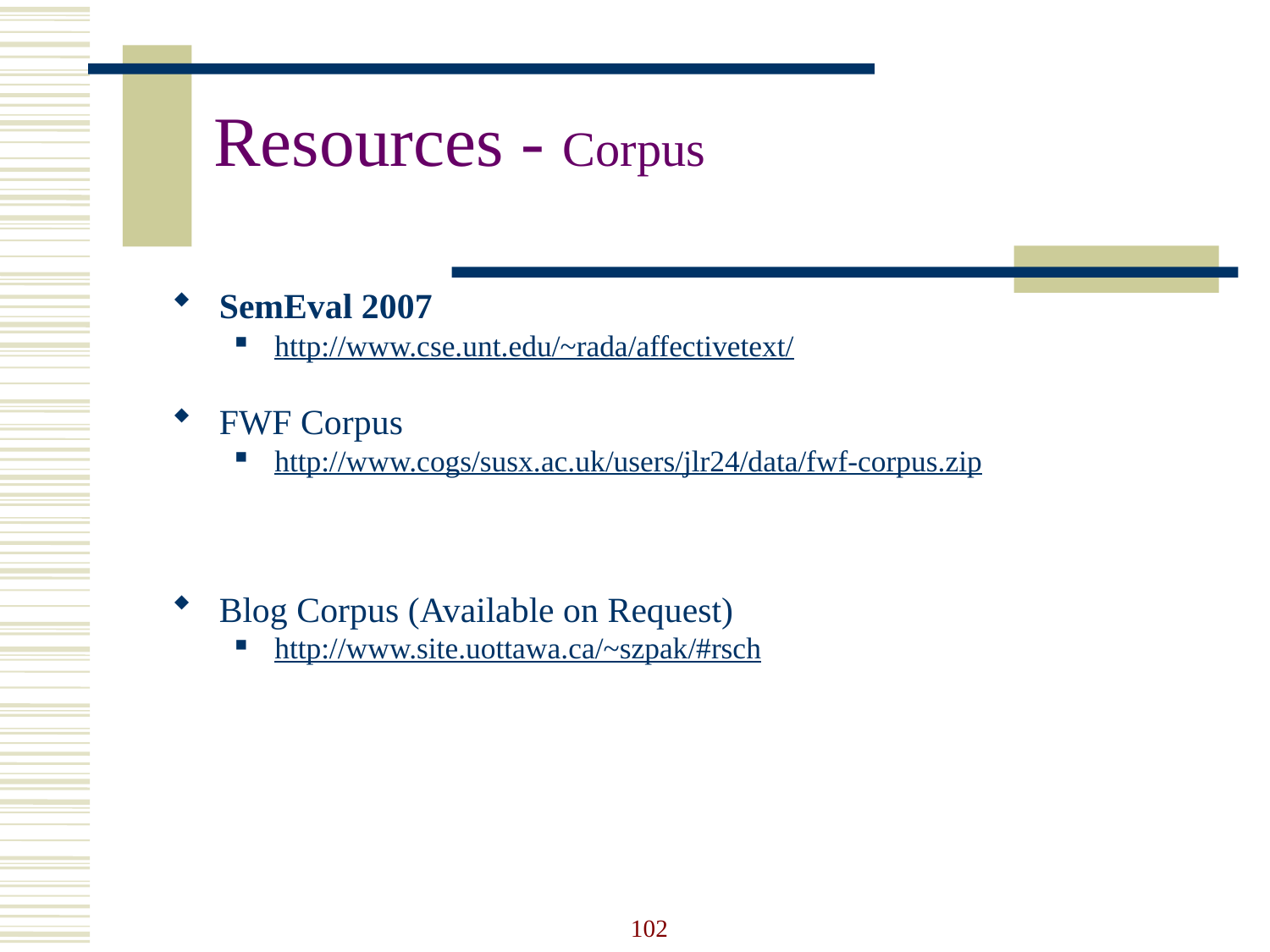

Resources - Corpus
SemEval 2007
http://www.cse.unt.edu/~rada/affectivetext/

FWF Corpus
http://www.cogs/susx.ac.uk/users/jlr24/data/fwf-corpus.zip

Blog Corpus (Available on Request)
http://www.site.uottawa.ca/~szpak/#rsch

102